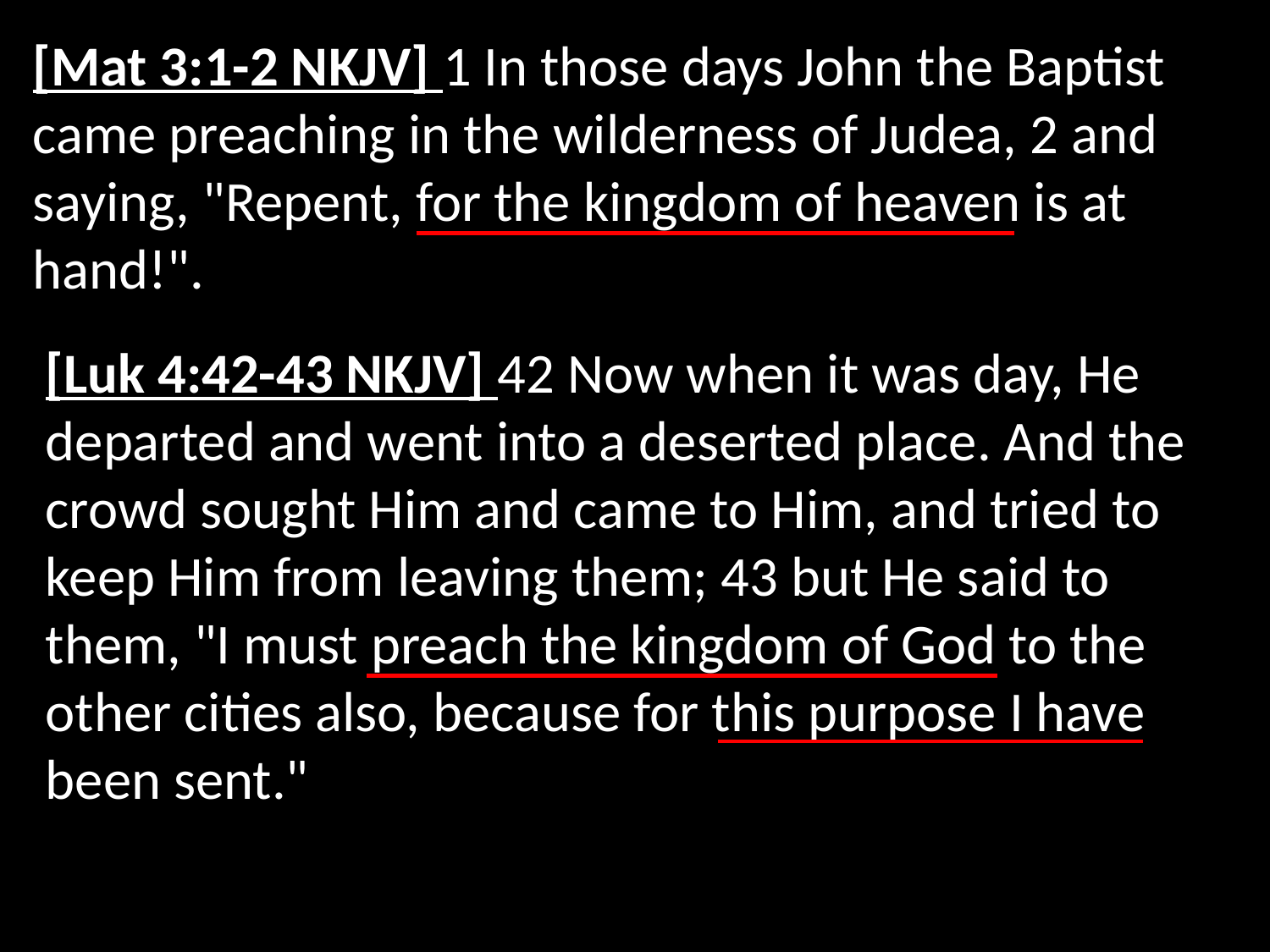

[Mat 3:1-2 NKJV] 1 In those days John the Baptist came preaching in the wilderness of Judea, 2 and saying, "Repent, for the kingdom of heaven is at hand!".
[Luk 4:42-43 NKJV] 42 Now when it was day, He departed and went into a deserted place. And the crowd sought Him and came to Him, and tried to keep Him from leaving them; 43 but He said to them, "I must preach the kingdom of God to the other cities also, because for this purpose I have been sent."